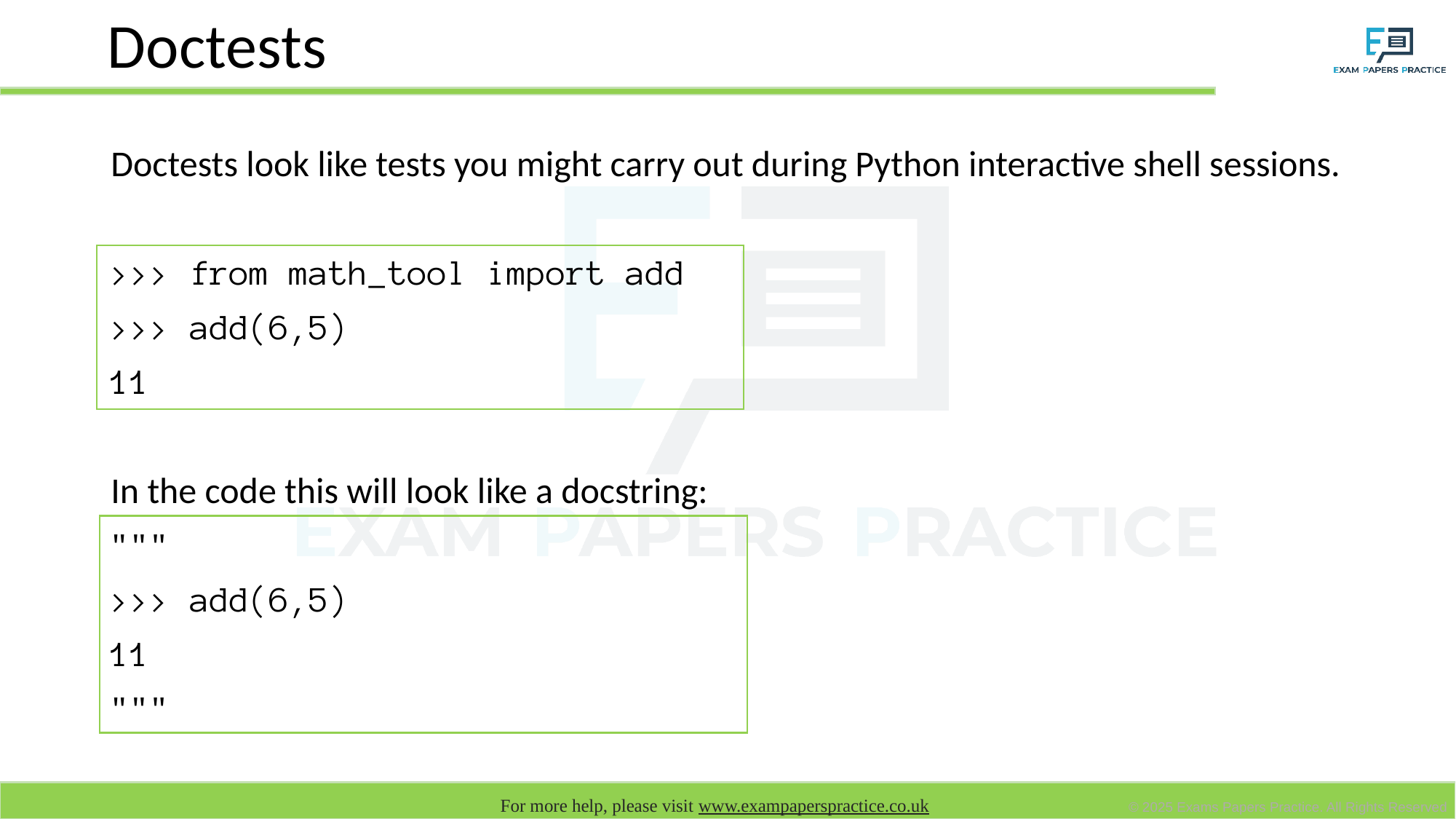

# Doctests
Doctests look like tests you might carry out during Python interactive shell sessions.

>>> from math_tool import add
>>> add(6,5)
11

In the code this will look like a docstring:
"""
>>> add(6,5)
11
"""